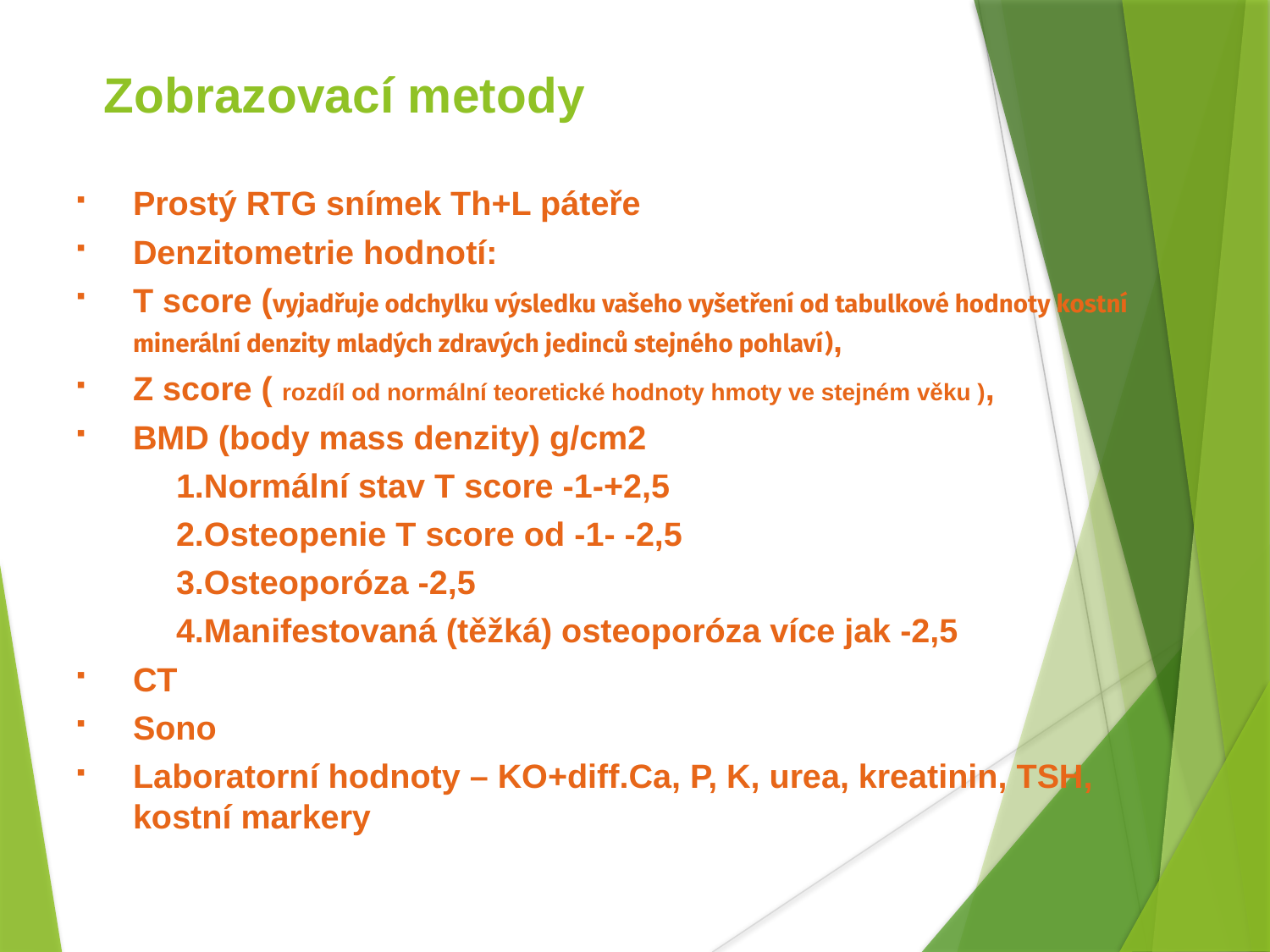

Zobrazovací metody
Prostý RTG snímek Th+L páteře
Denzitometrie hodnotí:
T score (vyjadřuje odchylku výsledku vašeho vyšetření od tabulkové hodnoty kostní minerální denzity mladých zdravých jedinců stejného pohlaví),
Z score ( rozdíl od normální teoretické hodnoty hmoty ve stejném věku ),
BMD (body mass denzity) g/cm2
	1.Normální stav T score -1-+2,5
	2.Osteopenie T score od -1- -2,5
	3.Osteoporóza -2,5
	4.Manifestovaná (těžká) osteoporóza více jak -2,5
CT
Sono
Laboratorní hodnoty – KO+diff.Ca, P, K, urea, kreatinin, TSH, kostní markery